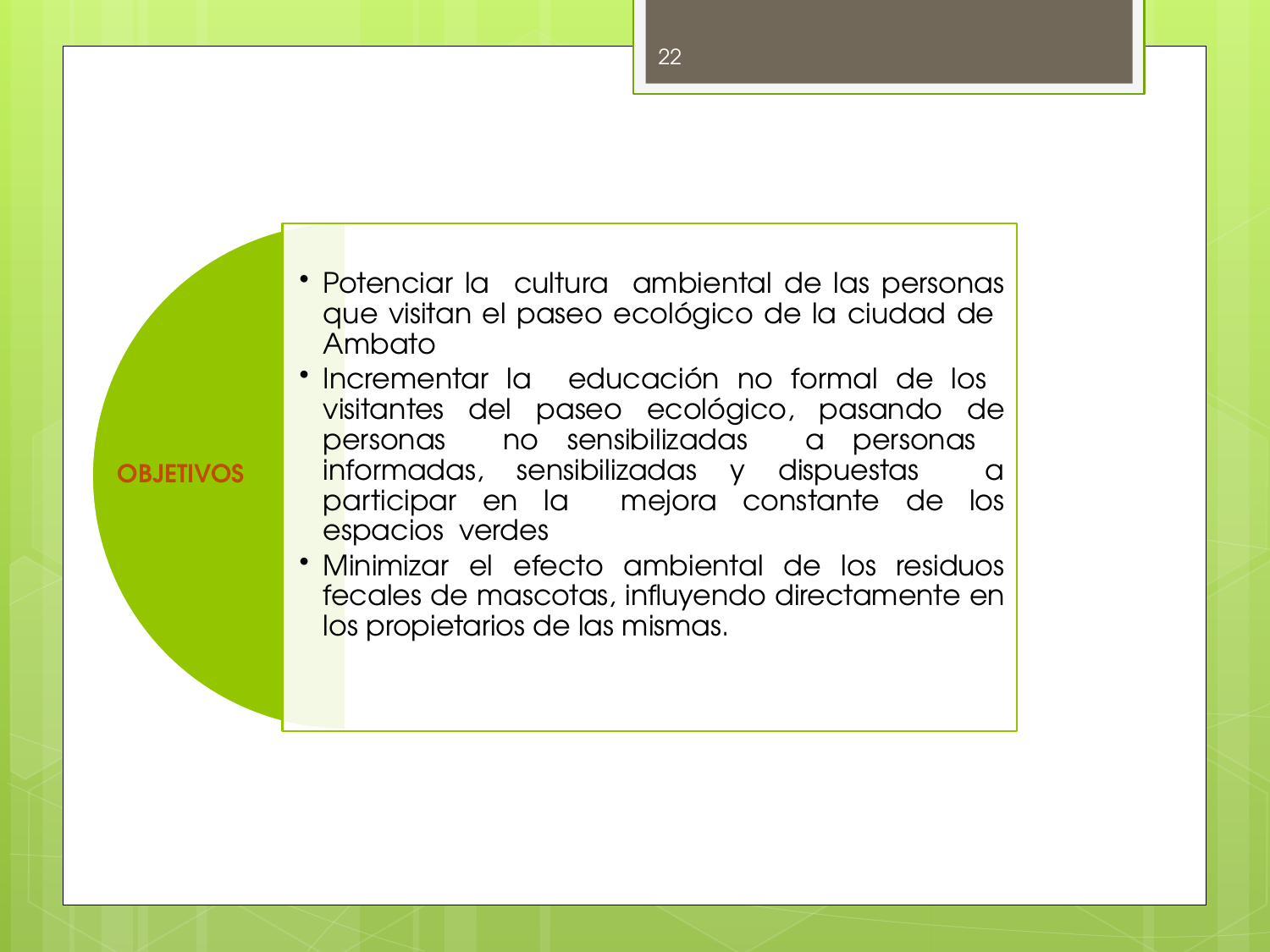

22

Potenciar la  cultura  ambiental de las personas que visitan el paseo ecológico de la ciudad de  Ambato
Incrementar la  educación no formal de los  visitantes del paseo ecológico, pasando de personas  no sensibilizadas  a personas  informadas, sensibilizadas y dispuestas  a participar en la  mejora constante de los espacios  verdes
Minimizar el efecto ambiental de los residuos fecales de mascotas, influyendo directamente en los propietarios de las mismas.

OBJETIVOS